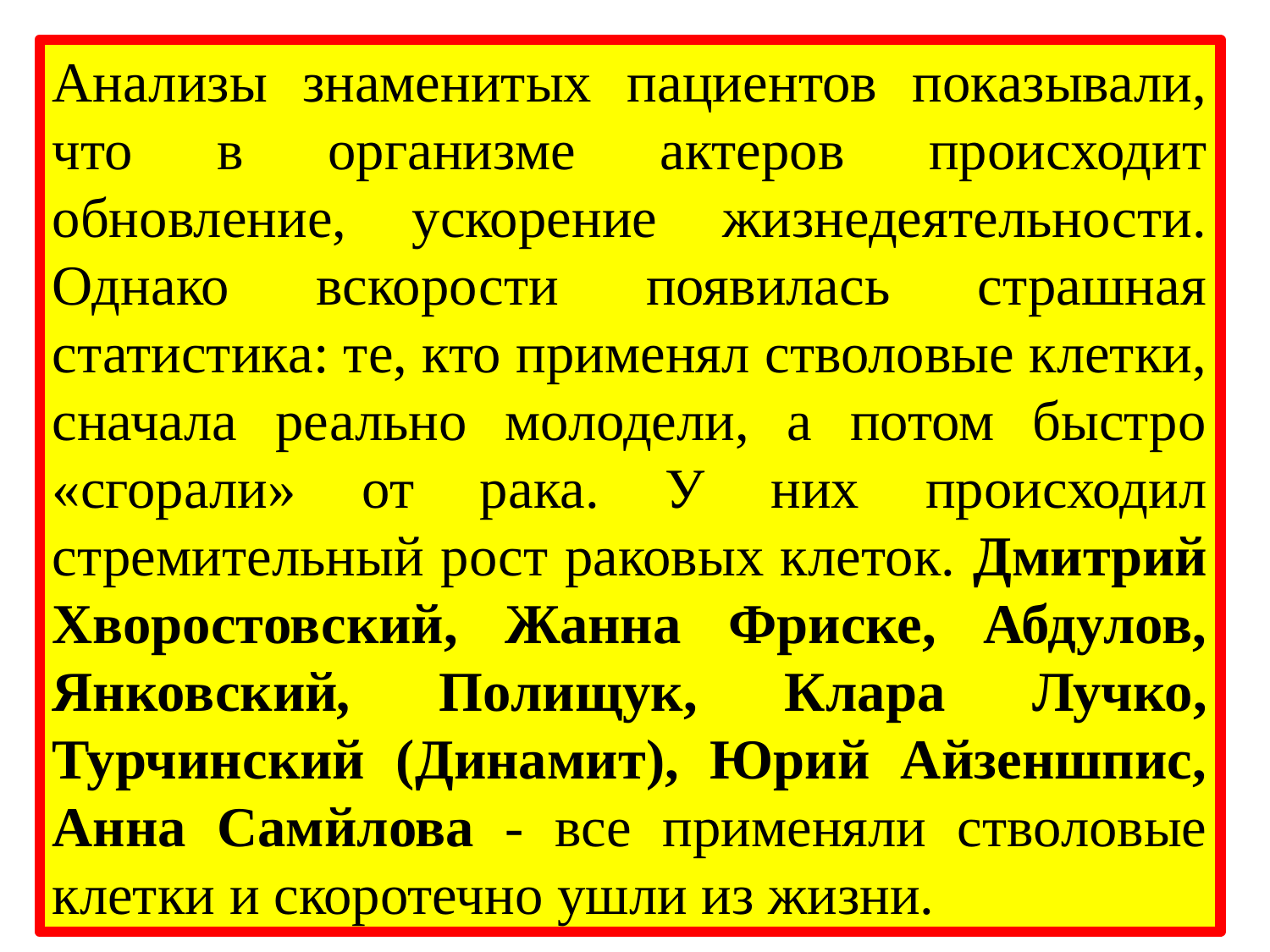

Анализы знаменитых пациентов показывали, что в организме актеров происходит обновление, ускорение жизнедеятельности. Однако вскорости появилась страшная статистика: те, кто применял стволовые клетки, сначала реально молодели, а потом быстро «сгорали» от рака. У них происходил стремительный рост раковых клеток. Дмитрий Хворостовский, Жанна Фриске, Абдулов, Янковский, Полищук, Клара Лучко, Турчинский (Динамит), Юрий Айзеншпис, Анна Самйлова - все применяли стволовые клетки и скоротечно ушли из жизни.